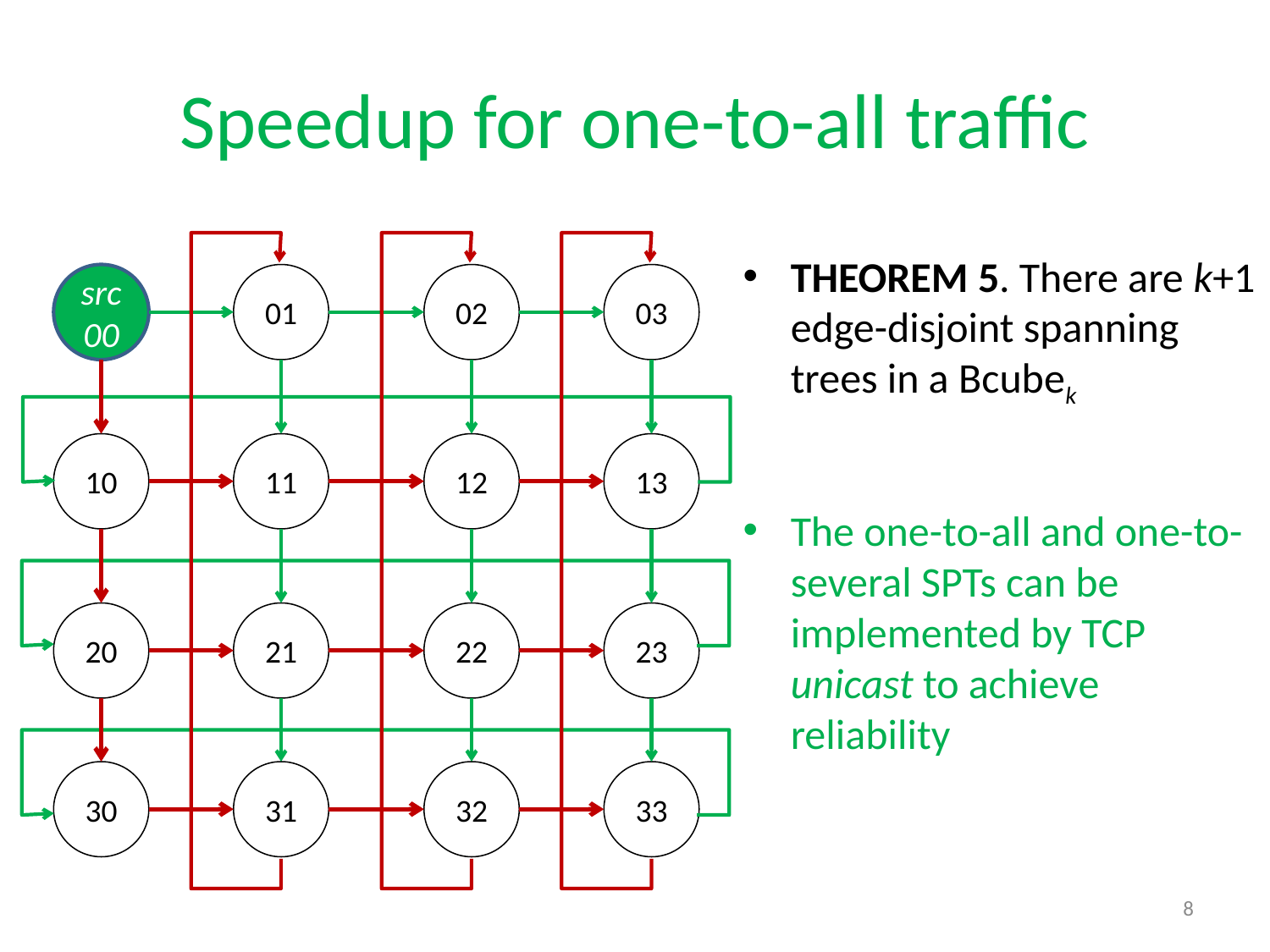

# Speedup for one-to-all traffic
Theorem 5. There are k+1 edge-disjoint spanning trees in a Bcubek
src 00
01
02
03

10
11
12
13
The one-to-all and one-to-several SPTs can be implemented by TCP unicast to achieve reliability

20
21
22
23

30
31
32
33
8